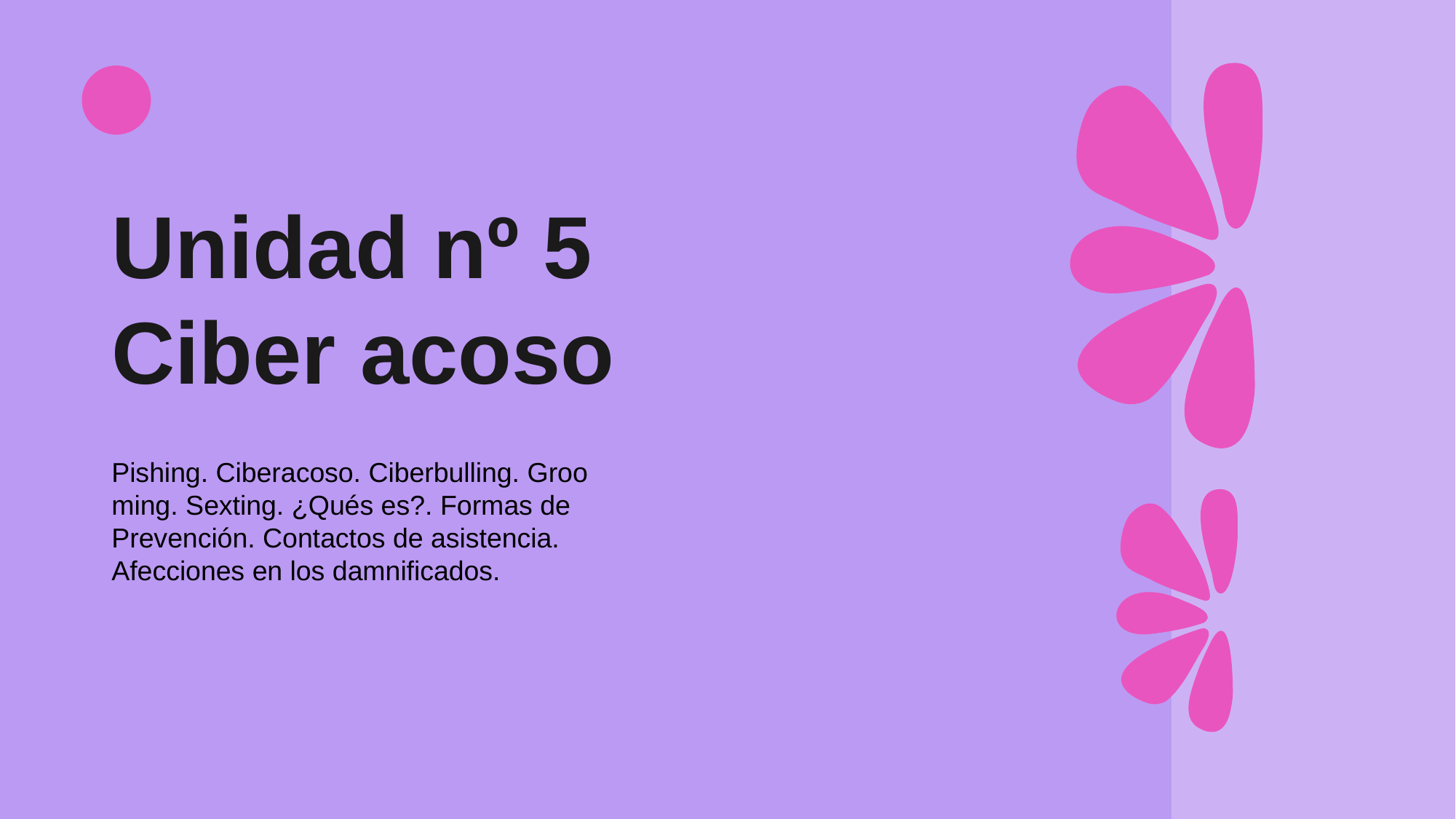

Unidad nº 5
Ciber acoso
Pishing. Ciberacoso. Ciberbulling. Grooming. Sexting. ¿Qués es?. Formas de Prevención. Contactos de asistencia. Afecciones en los damnificados.